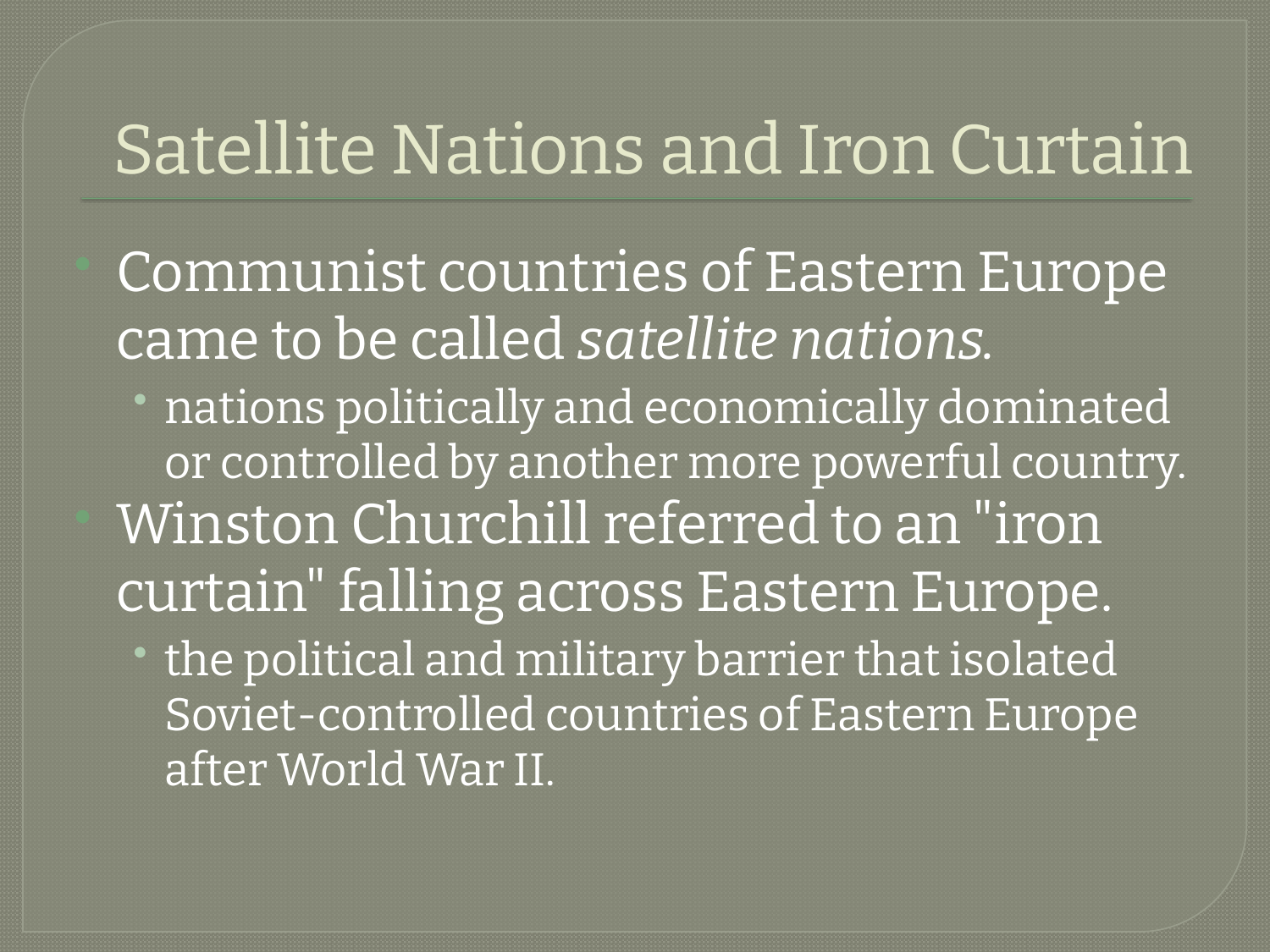

# Satellite Nations and Iron Curtain
Communist countries of Eastern Europe came to be called satellite nations.
nations politically and economically dominated or controlled by another more powerful country.
Winston Churchill referred to an "iron curtain" falling across Eastern Europe.
the political and military barrier that isolated Soviet-controlled countries of Eastern Europe after World War II.